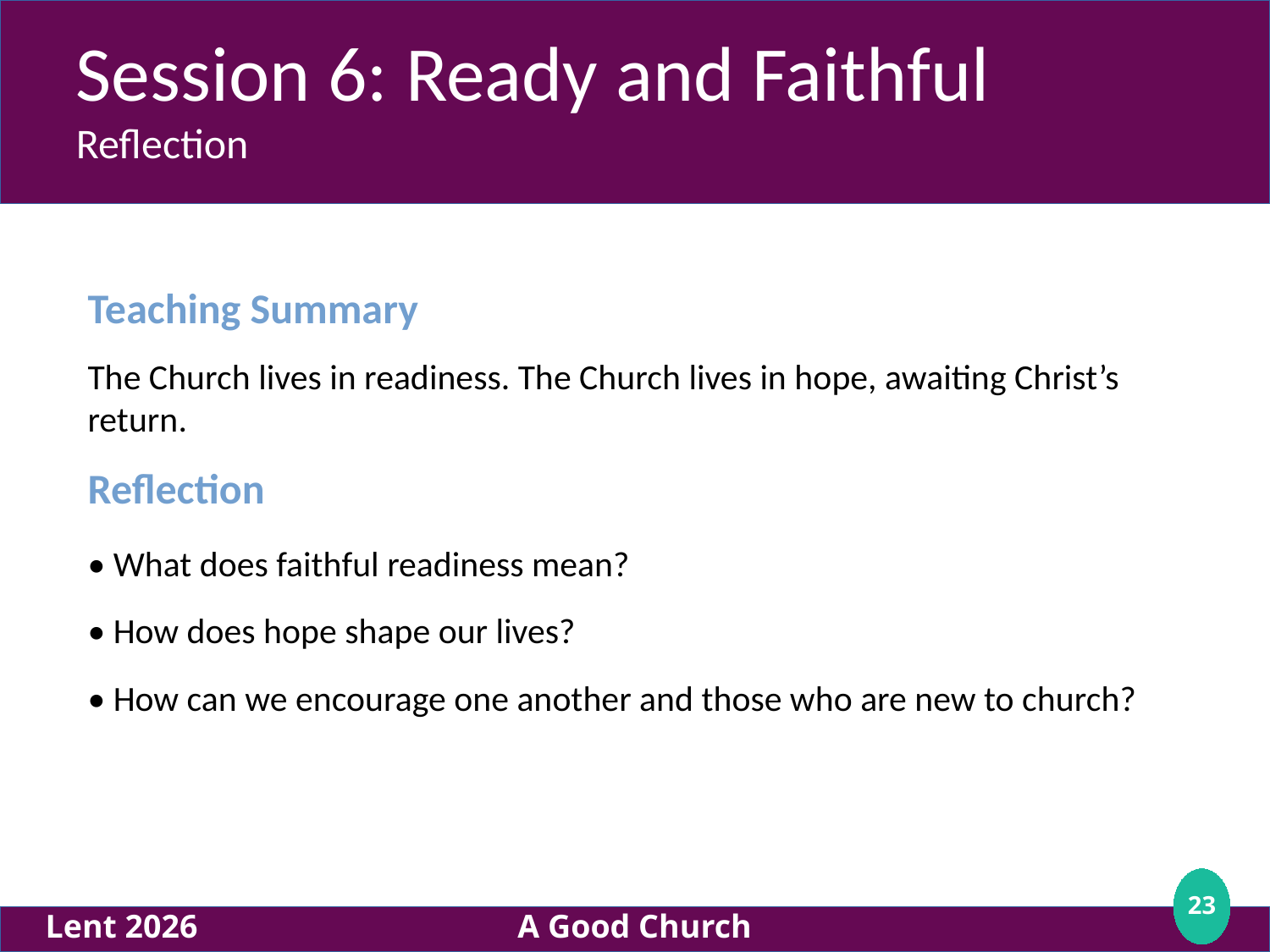

Session 6: Ready and Faithful
Reflection
# Teaching Summary
The Church lives in readiness. The Church lives in hope, awaiting Christ’s return.
Reflection
• What does faithful readiness mean?
• How does hope shape our lives?
• How can we encourage one another and those who are new to church?
23
Lent 2026
A Good Church